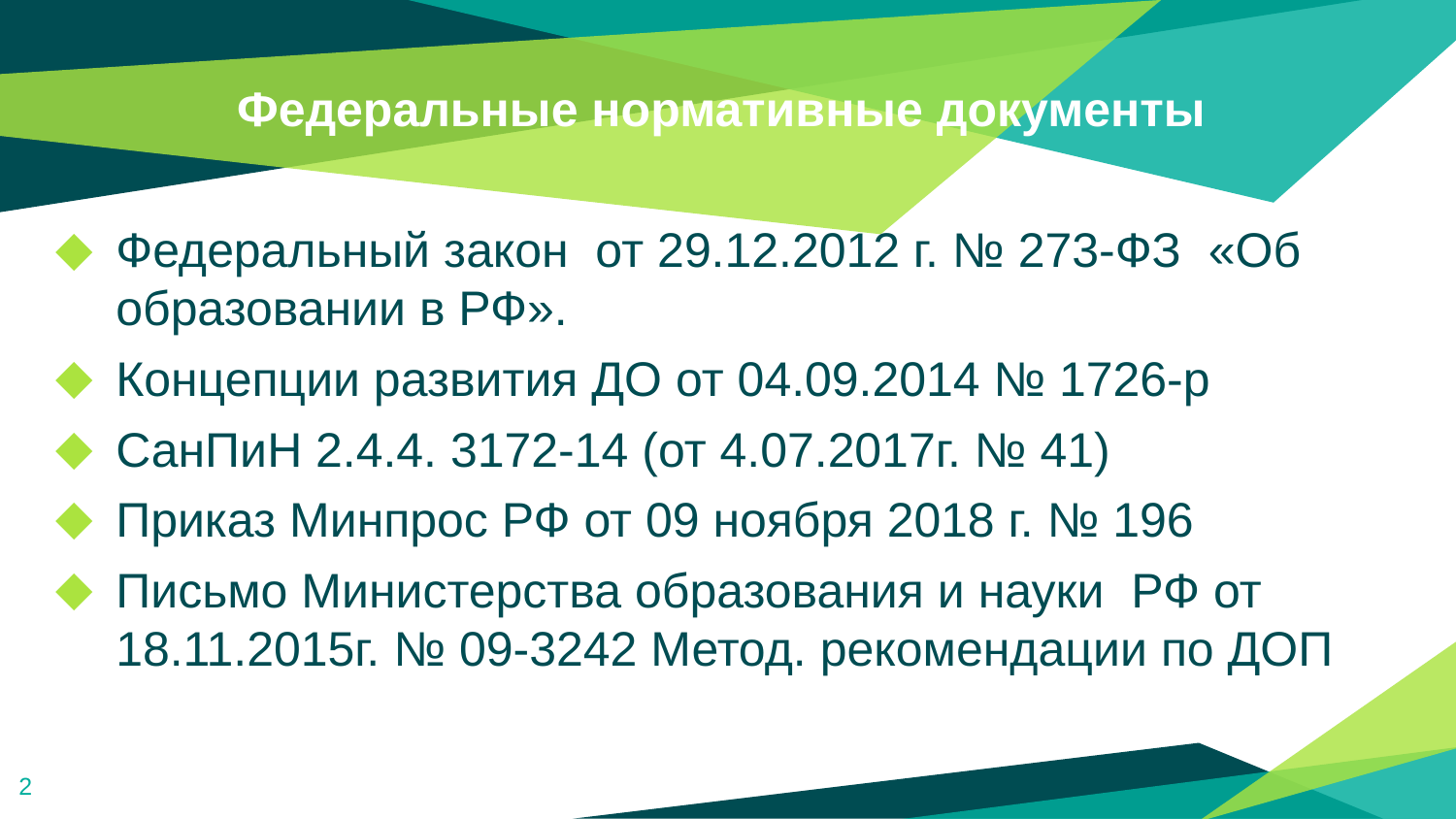

# Федеральные нормативные документы

Федеральный закон  от 29.12.2012 г. № 273-ФЗ  «Об образовании в РФ».
Концепции развития ДО от 04.09.2014 № 1726-р
СанПиН 2.4.4. 3172-14 (от 4.07.2017г. № 41)
Приказ Минпрос РФ от 09 ноября 2018 г. № 196
Письмо Министерства образования и науки  РФ от 18.11.2015г. № 09-3242 Метод. рекомендации по ДОП

2